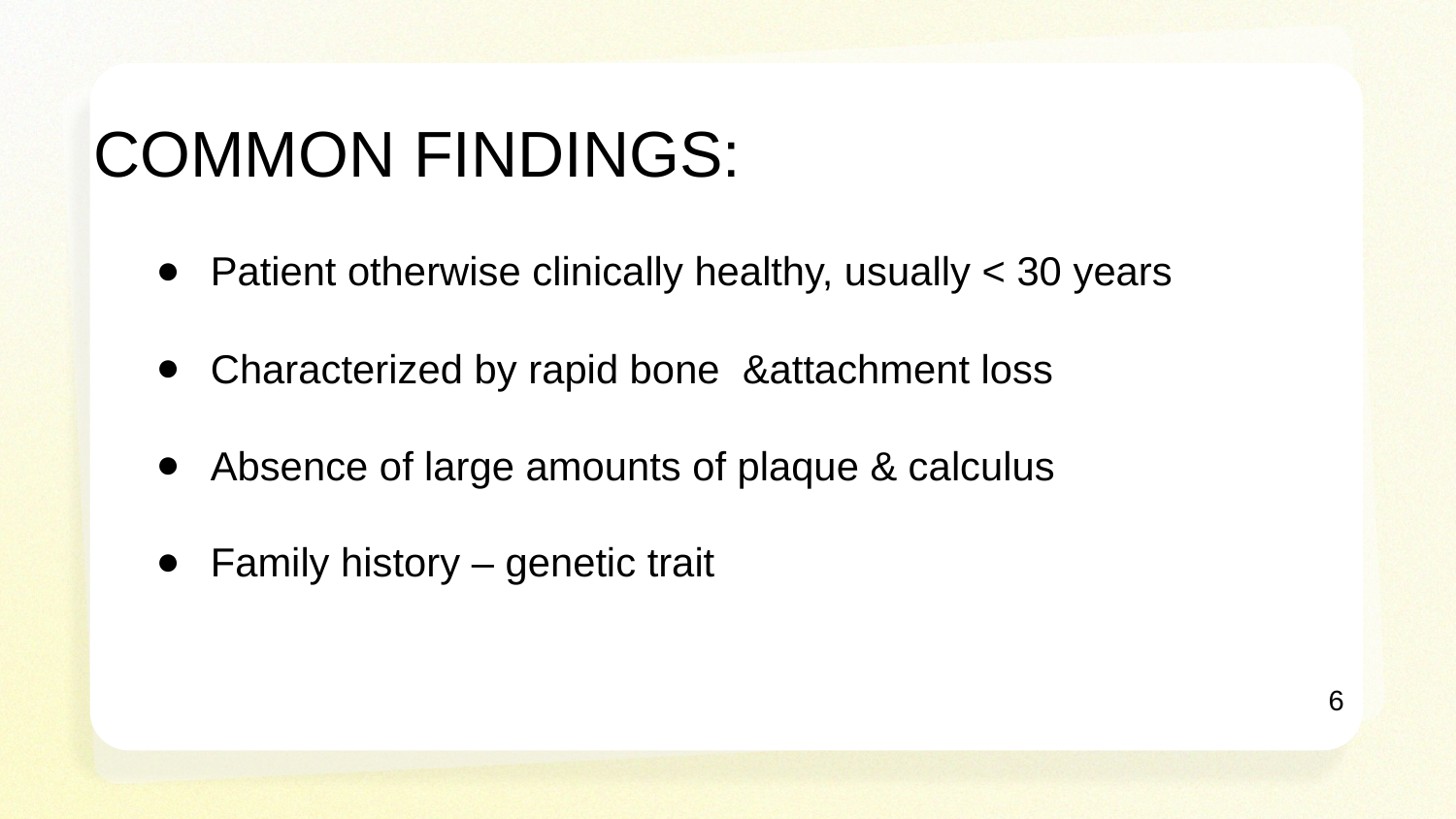

# COMMON FINDINGS:
Patient otherwise clinically healthy, usually < 30 years

Characterized by rapid bone  &attachment loss

Absence of large amounts of plaque & calculus

Family history – genetic trait
6